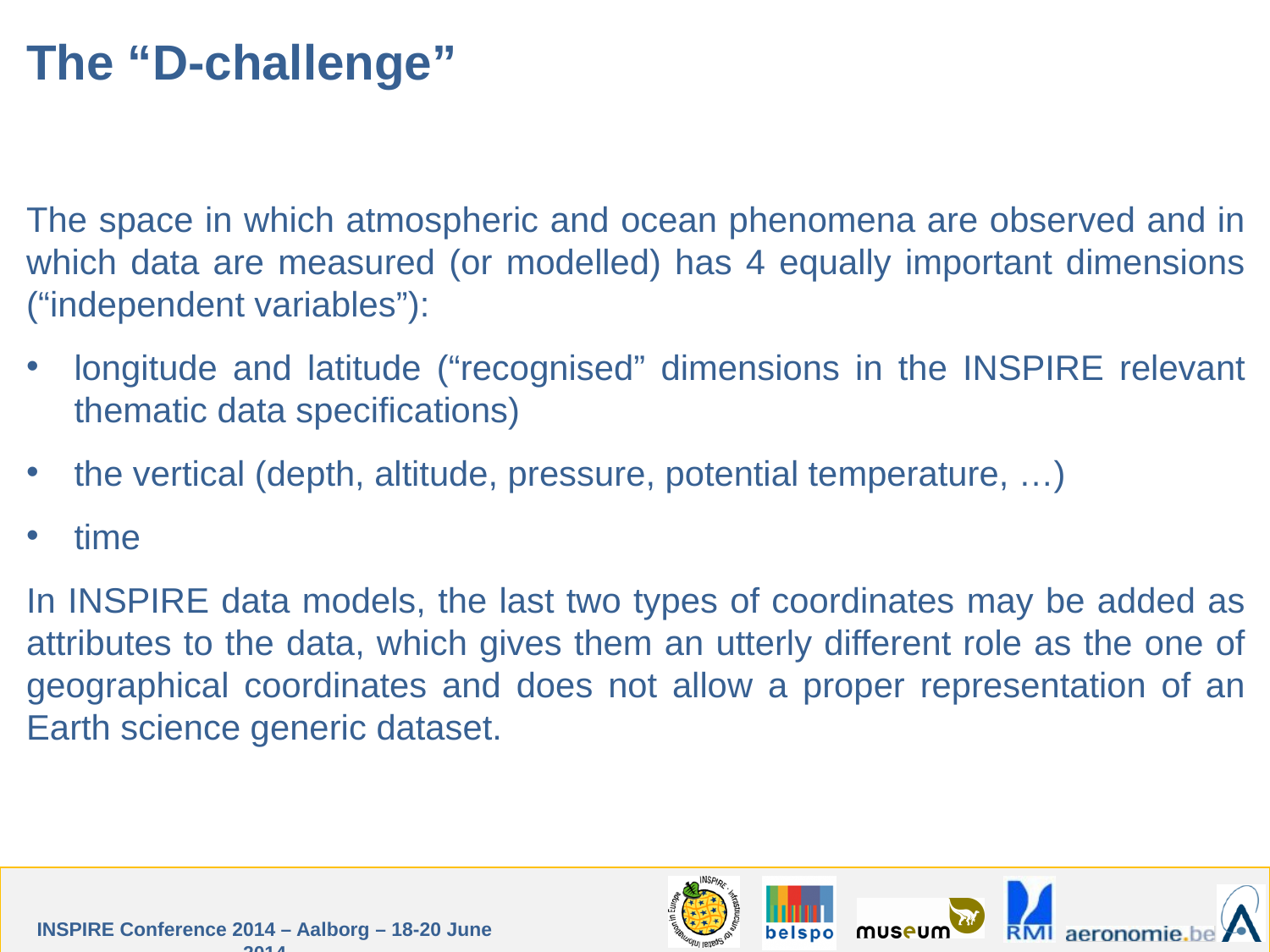

The “D-challenge”
The space in which atmospheric and ocean phenomena are observed and in which data are measured (or modelled) has 4 equally important dimensions (“independent variables”):
longitude and latitude (“recognised” dimensions in the INSPIRE relevant thematic data specifications)
the vertical (depth, altitude, pressure, potential temperature, …)
time
In INSPIRE data models, the last two types of coordinates may be added as attributes to the data, which gives them an utterly different role as the one of geographical coordinates and does not allow a proper representation of an Earth science generic dataset.